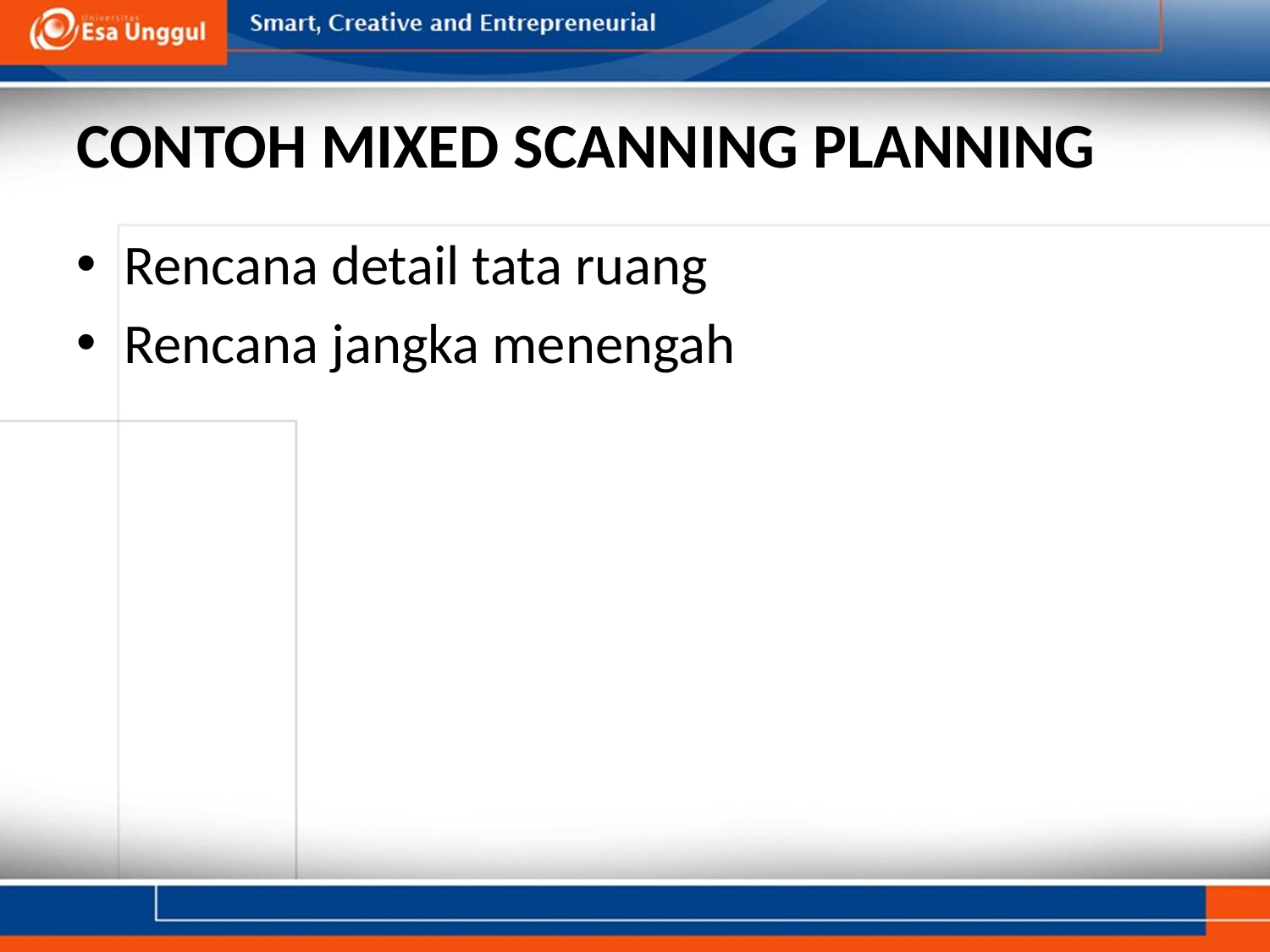

# CONTOH MIXED SCANNING PLANNING
Rencana detail tata ruang
Rencana jangka menengah